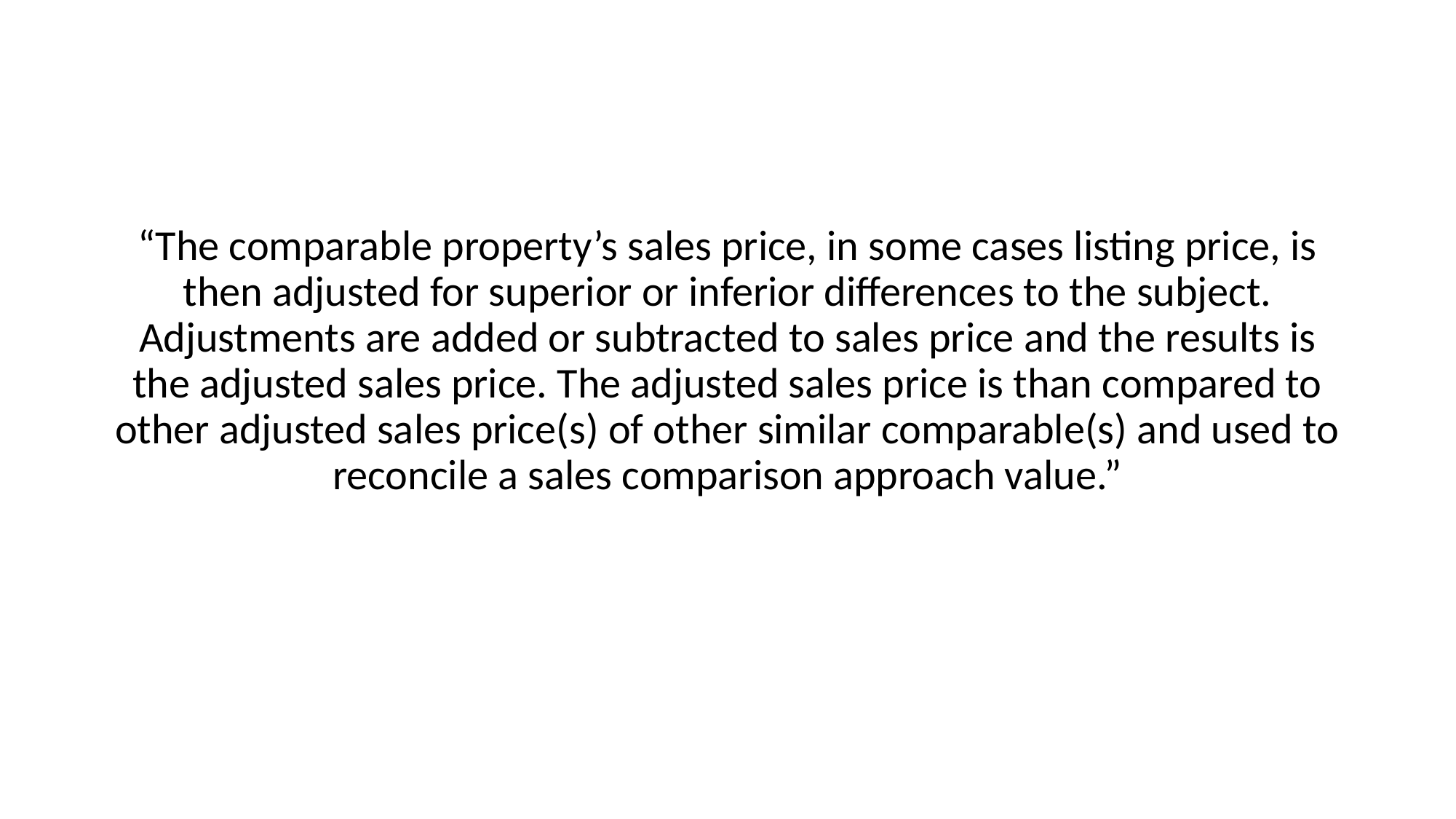

“The comparable property’s sales price, in some cases listing price, is then adjusted for superior or inferior differences to the subject. Adjustments are added or subtracted to sales price and the results is the adjusted sales price. The adjusted sales price is than compared to other adjusted sales price(s) of other similar comparable(s) and used to reconcile a sales comparison approach value.”